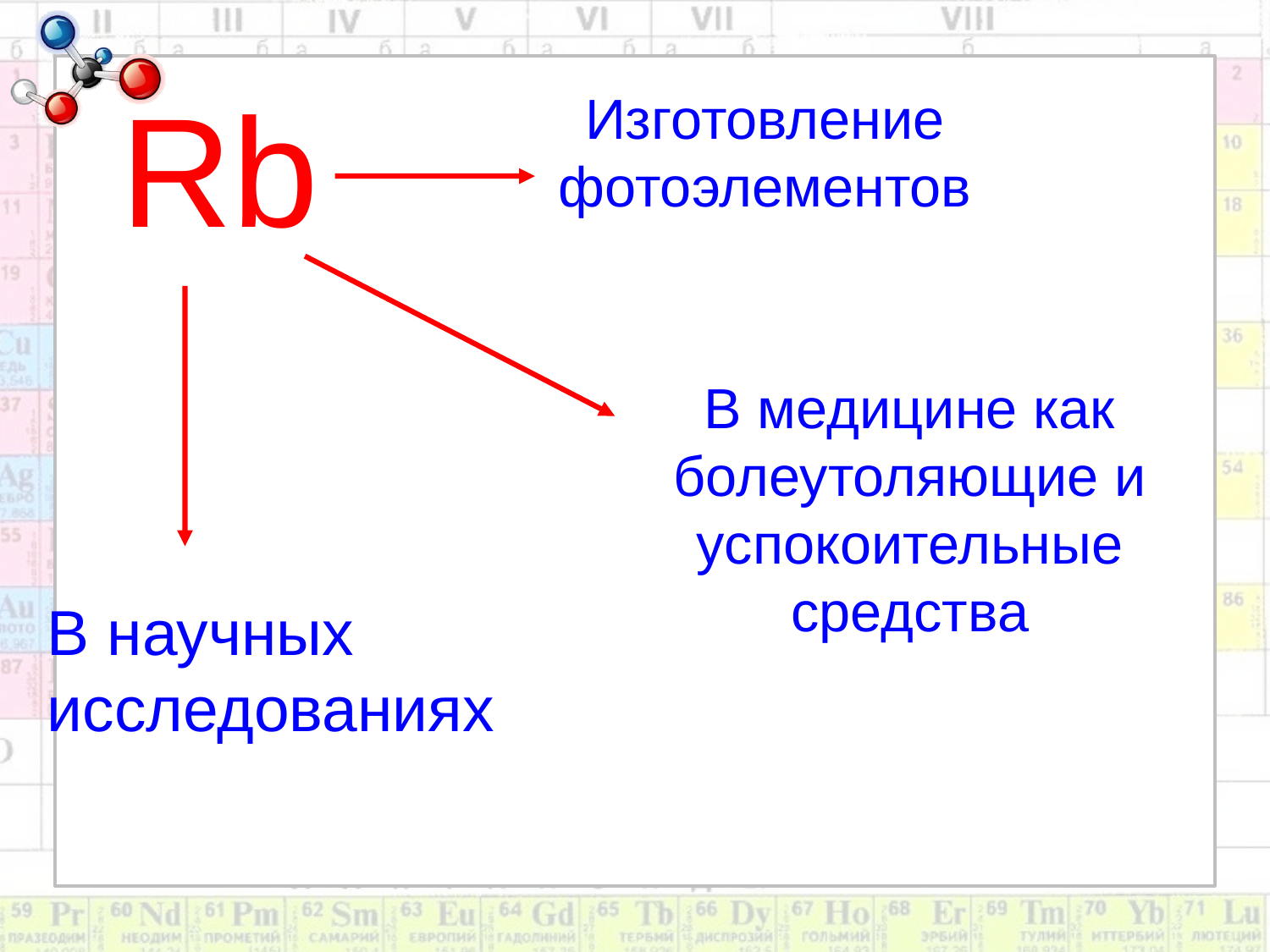

Rb
Изготовление фотоэлементов

В медицине как болеутоляющие и успокоительные средства

В научных исследованиях